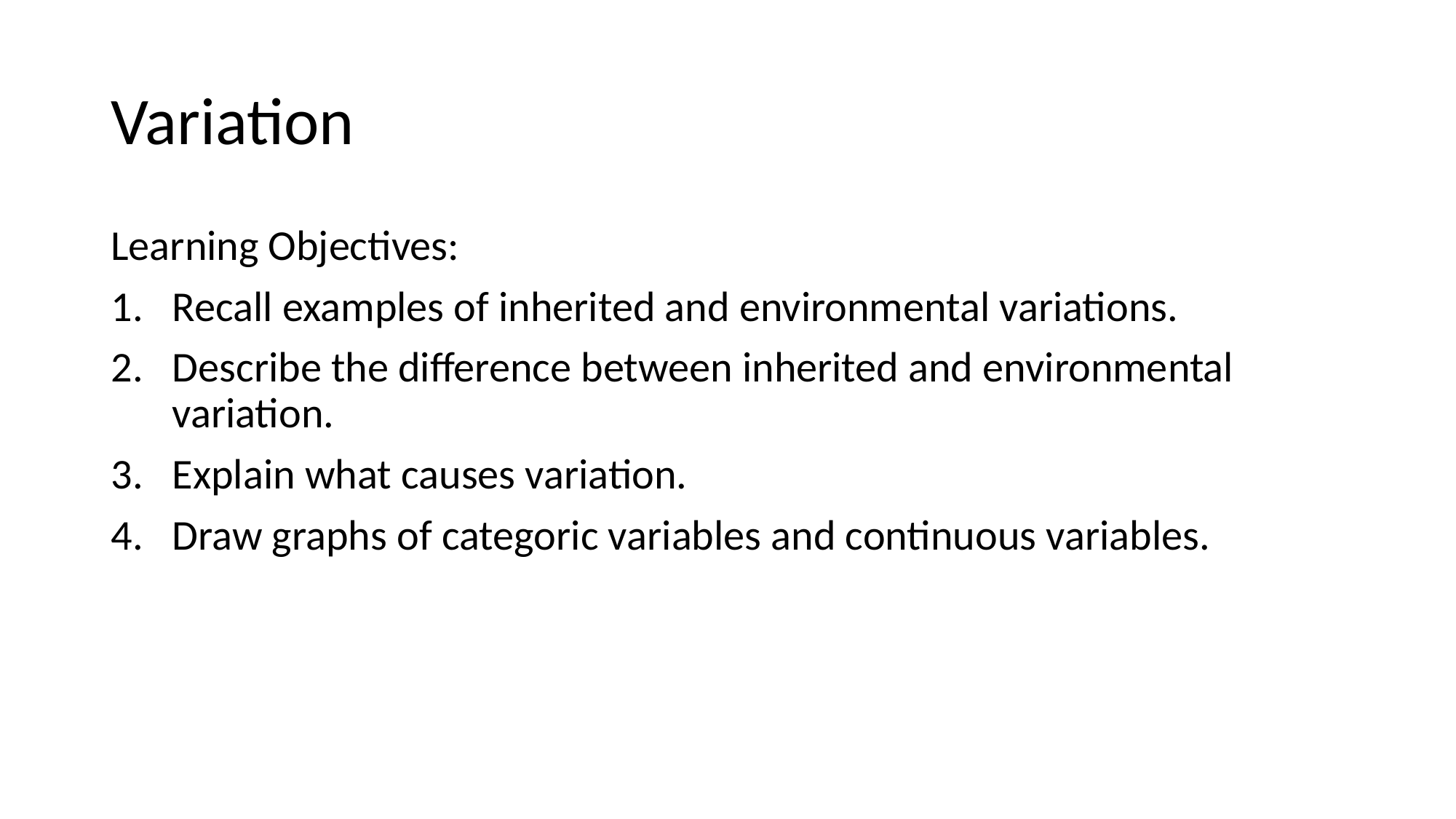

# Variation
Learning Objectives:
Recall examples of inherited and environmental variations.
Describe the difference between inherited and environmental variation.
Explain what causes variation.
Draw graphs of categoric variables and continuous variables.